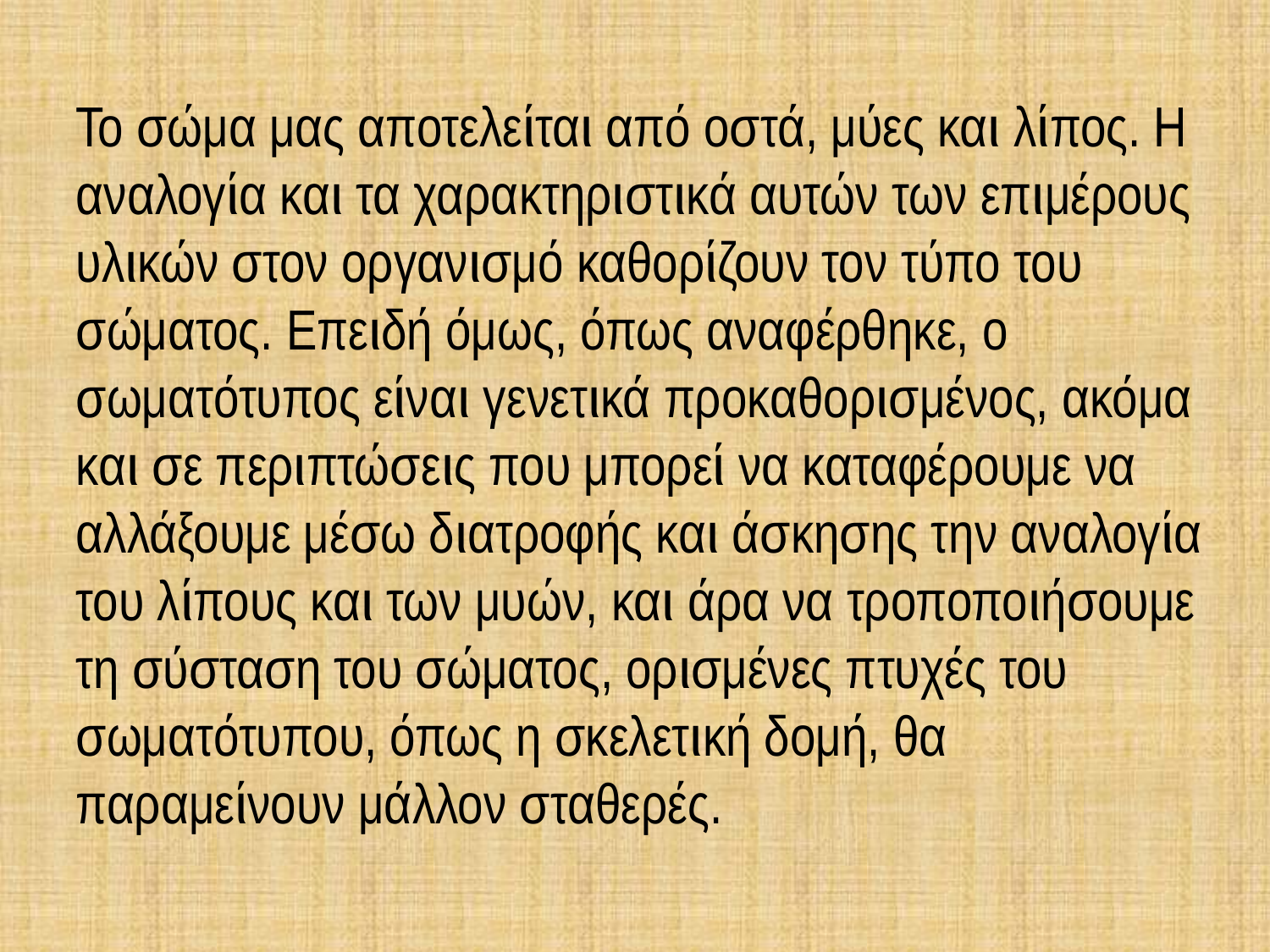

Το σώμα μας αποτελείται από οστά, μύες και λίπος. Η αναλογία και τα χαρακτηριστικά αυτών των επιμέρους υλικών στον οργανισμό καθορίζουν τον τύπο του σώματος. Επειδή όμως, όπως αναφέρθηκε, ο σωματότυπος είναι γενετικά προκαθορισμένος, ακόμα και σε περιπτώσεις που μπορεί να καταφέρουμε να αλλάξουμε μέσω διατροφής και άσκησης την αναλογία του λίπους και των μυών, και άρα να τροποποιήσουμε τη σύσταση του σώματος, ορισμένες πτυχές του σωματότυπου, όπως η σκελετική δομή, θα παραμείνουν μάλλον σταθερές.